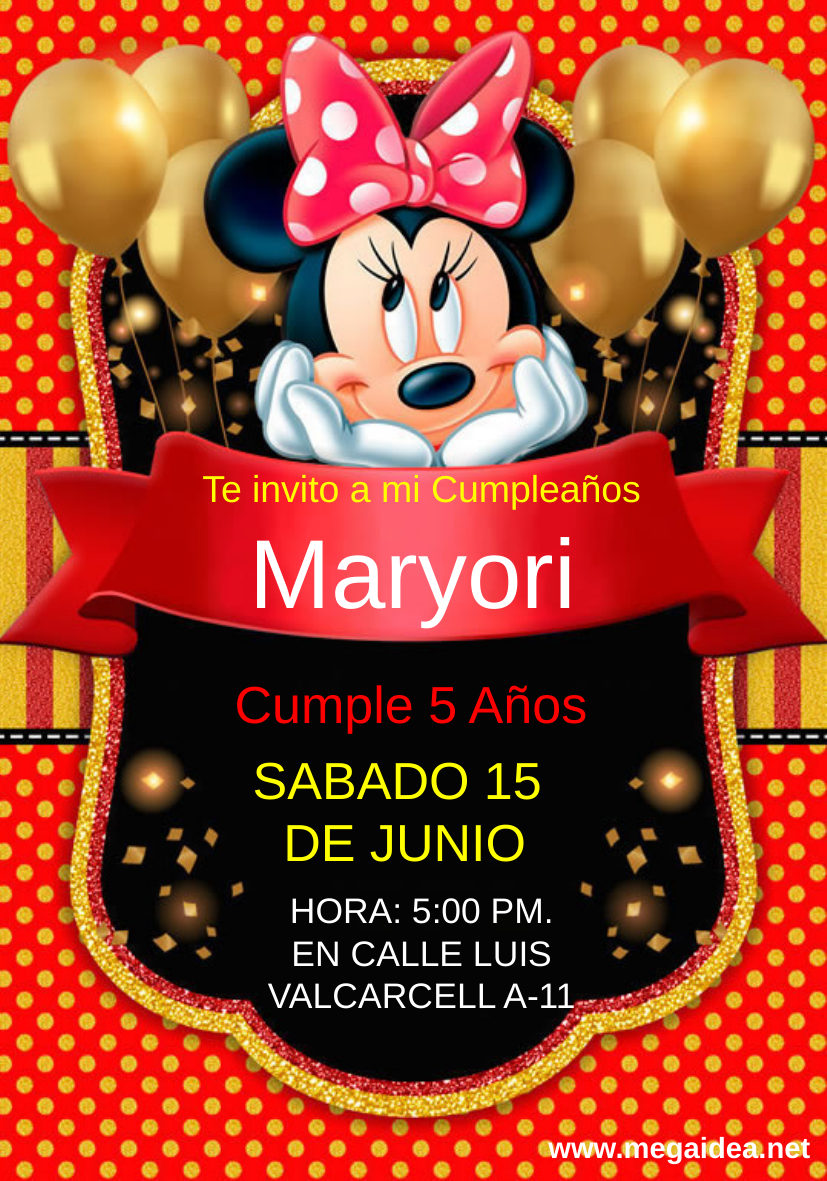

Te invito a mi Cumpleaños
Maryori
Cumple 5 Años
SABADO 15
DE JUNIO
HORA: 5:00 PM.
EN CALLE LUIS VALCARCELL A-11
www.megaidea.net